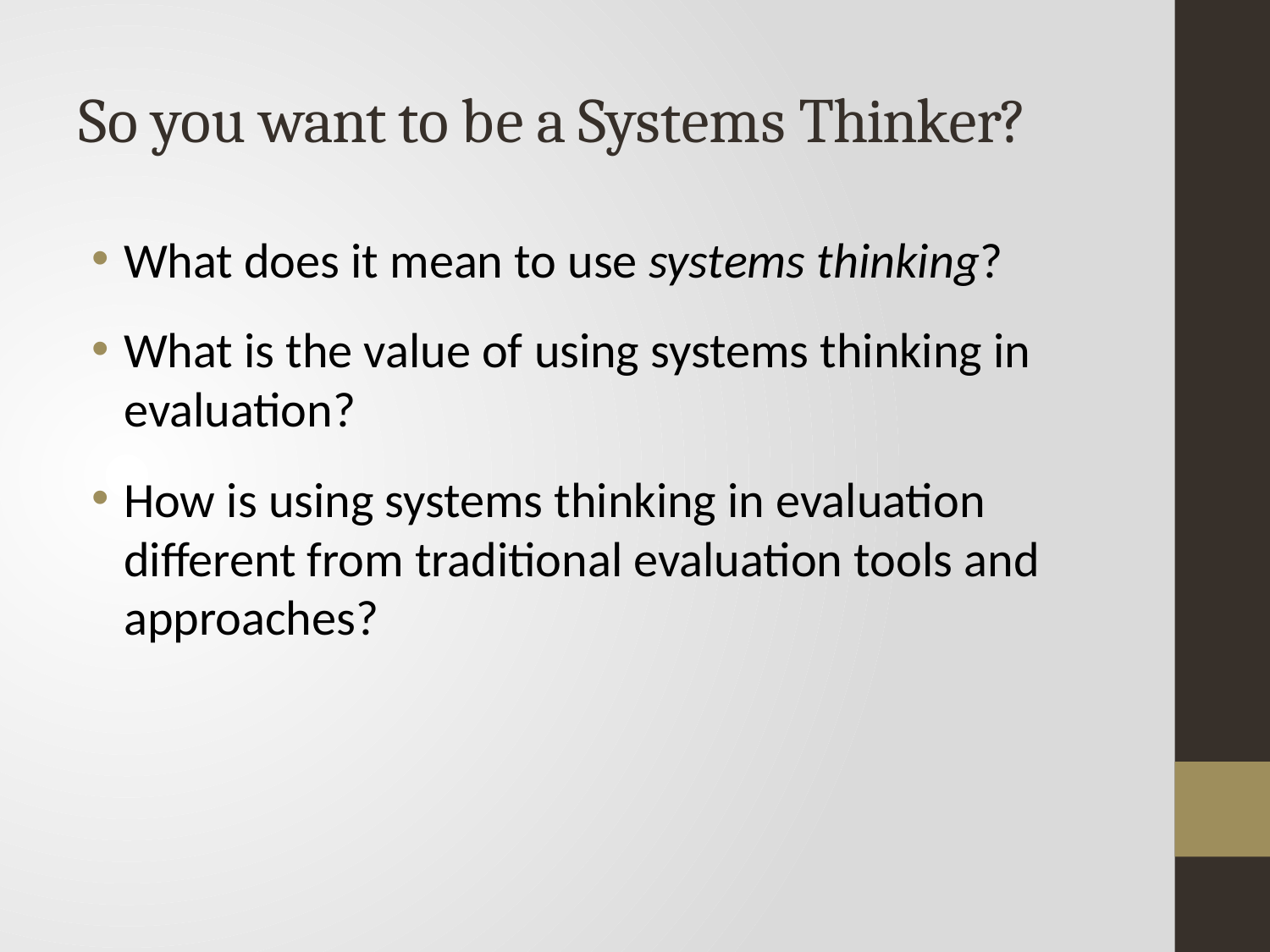

# So you want to be a Systems Thinker?
What does it mean to use systems thinking?
What is the value of using systems thinking in evaluation?
How is using systems thinking in evaluation  different from traditional evaluation tools and approaches?